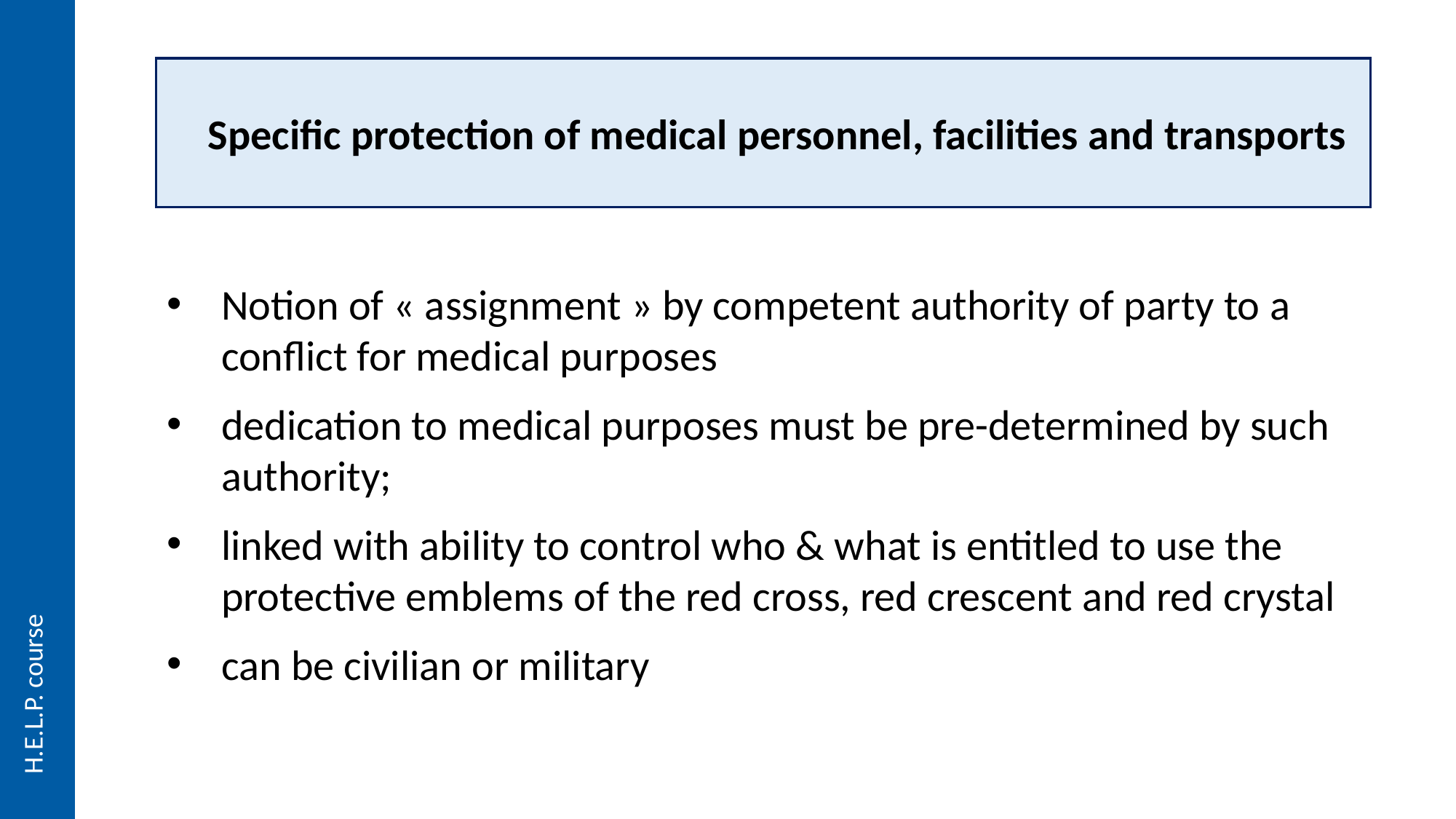

Specific protection of medical personnel, facilities and transports

Notion of « assignment » by competent authority of party to a conflict for medical purposes
dedication to medical purposes must be pre-determined by such authority;
linked with ability to control who & what is entitled to use the protective emblems of the red cross, red crescent and red crystal
can be civilian or military

H.E.L.P. course